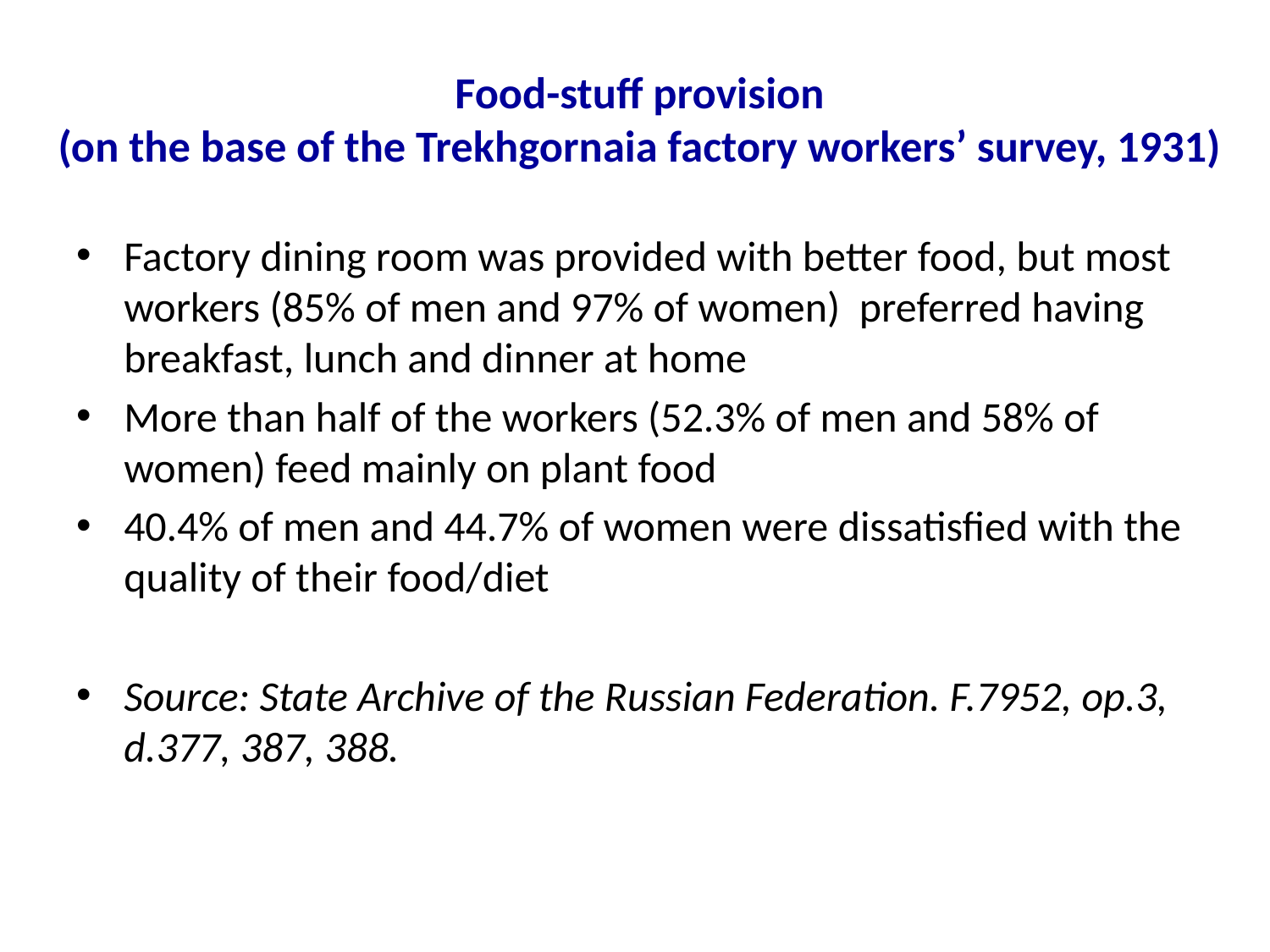

# Food-stuff provision (on the base of the Trekhgornaia factory workers’ survey, 1931)
Factory dining room was provided with better food, but most workers (85% of men and 97% of women)  preferred having breakfast, lunch and dinner at home
More than half of the workers (52.3% of men and 58% of women) feed mainly on plant food
40.4% of men and 44.7% of women were dissatisfied with the quality of their food/diet

Source: State Archive of the Russian Federation. F.7952, op.3, d.377, 387, 388.